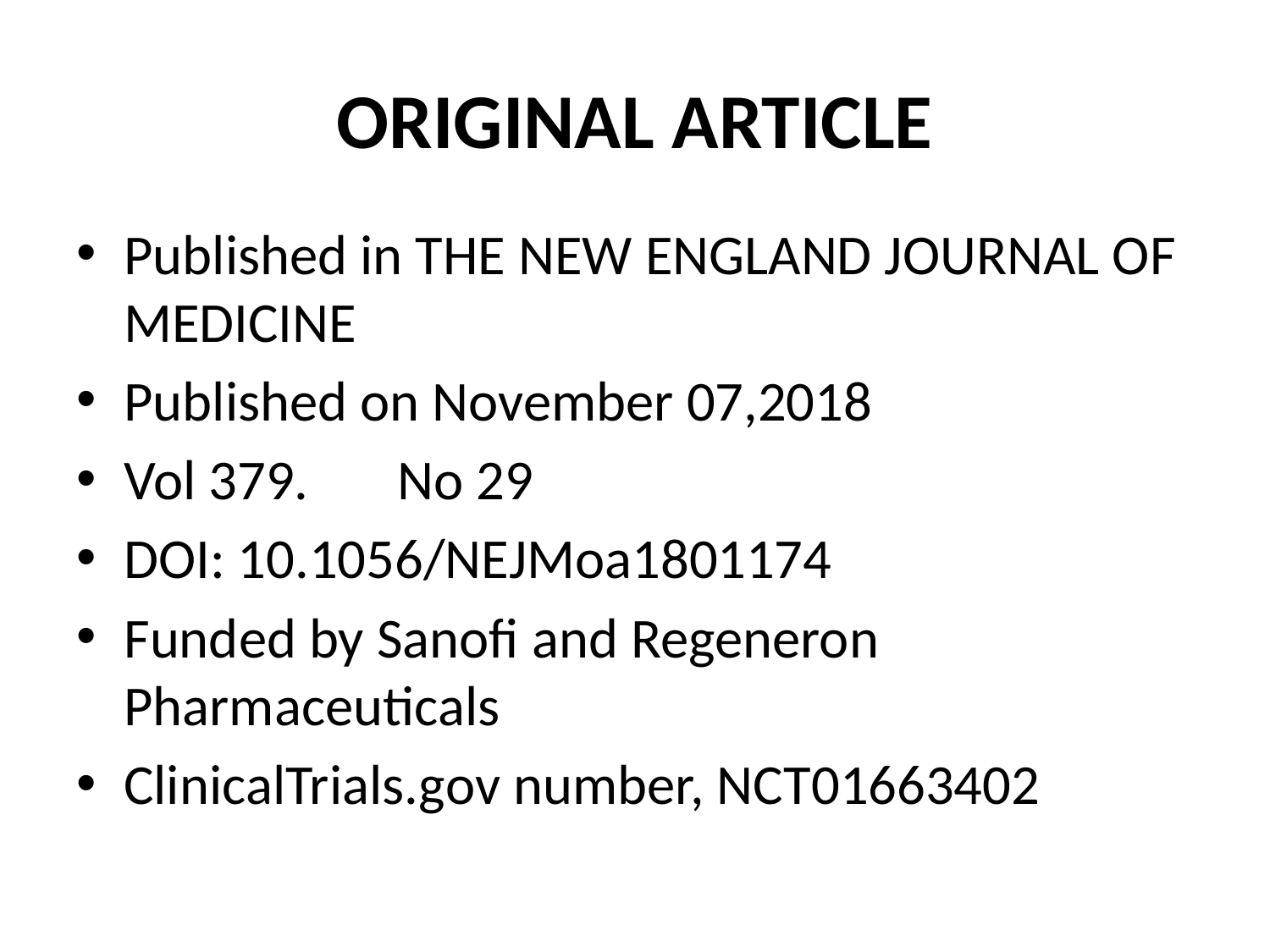

# ORIGINAL ARTICLE
Published in THE NEW ENGLAND JOURNAL OF MEDICINE
Published on November 07,2018
Vol 379.       No 29
DOI: 10.1056/NEJMoa1801174
Funded by Sanofi and Regeneron Pharmaceuticals
ClinicalTrials.gov number, NCT01663402